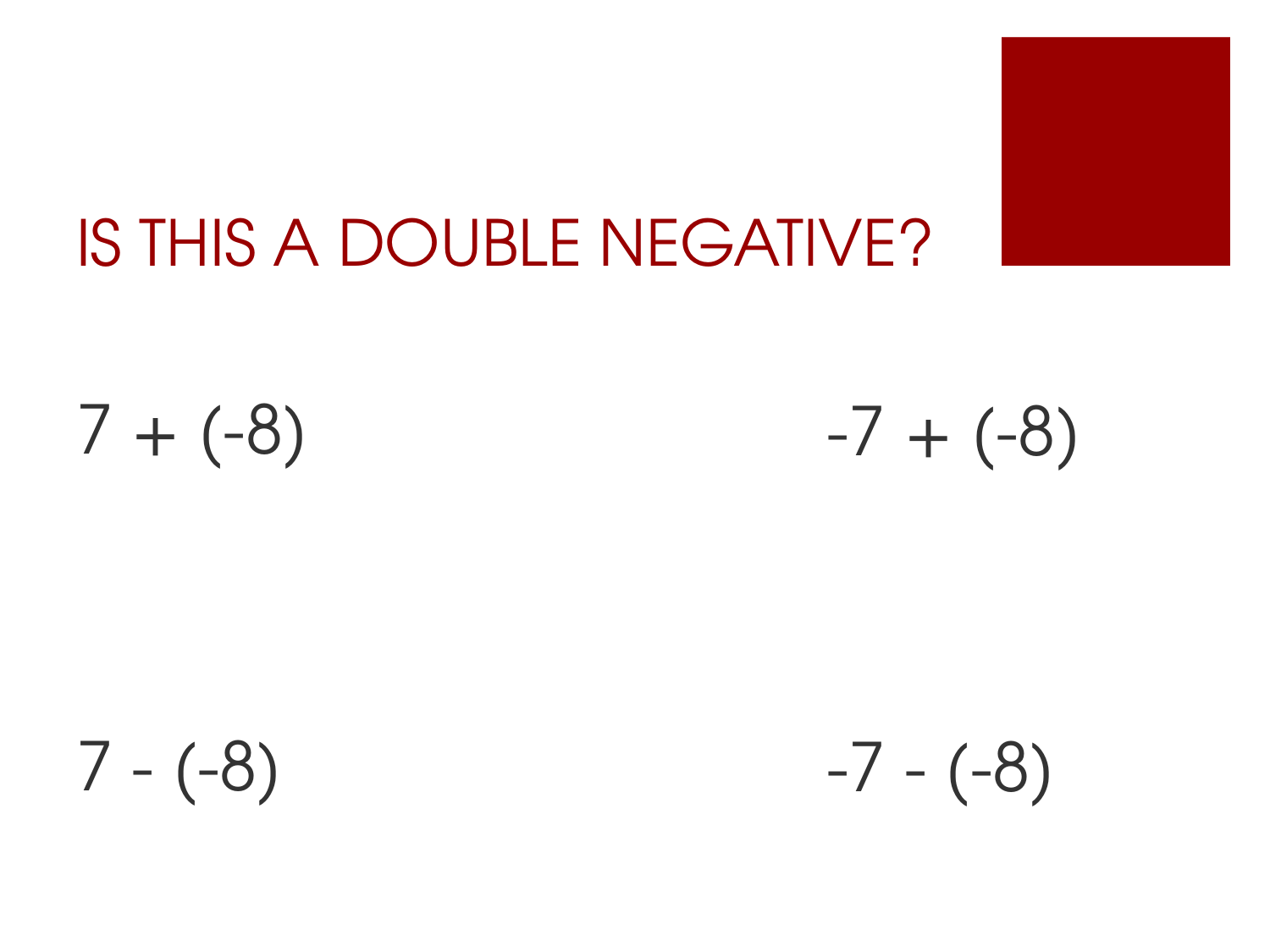

# IS THIS A DOUBLE NEGATIVE?

7 + (-8)

7 - (-8)

-7 + (-8)

-7 - (-8)